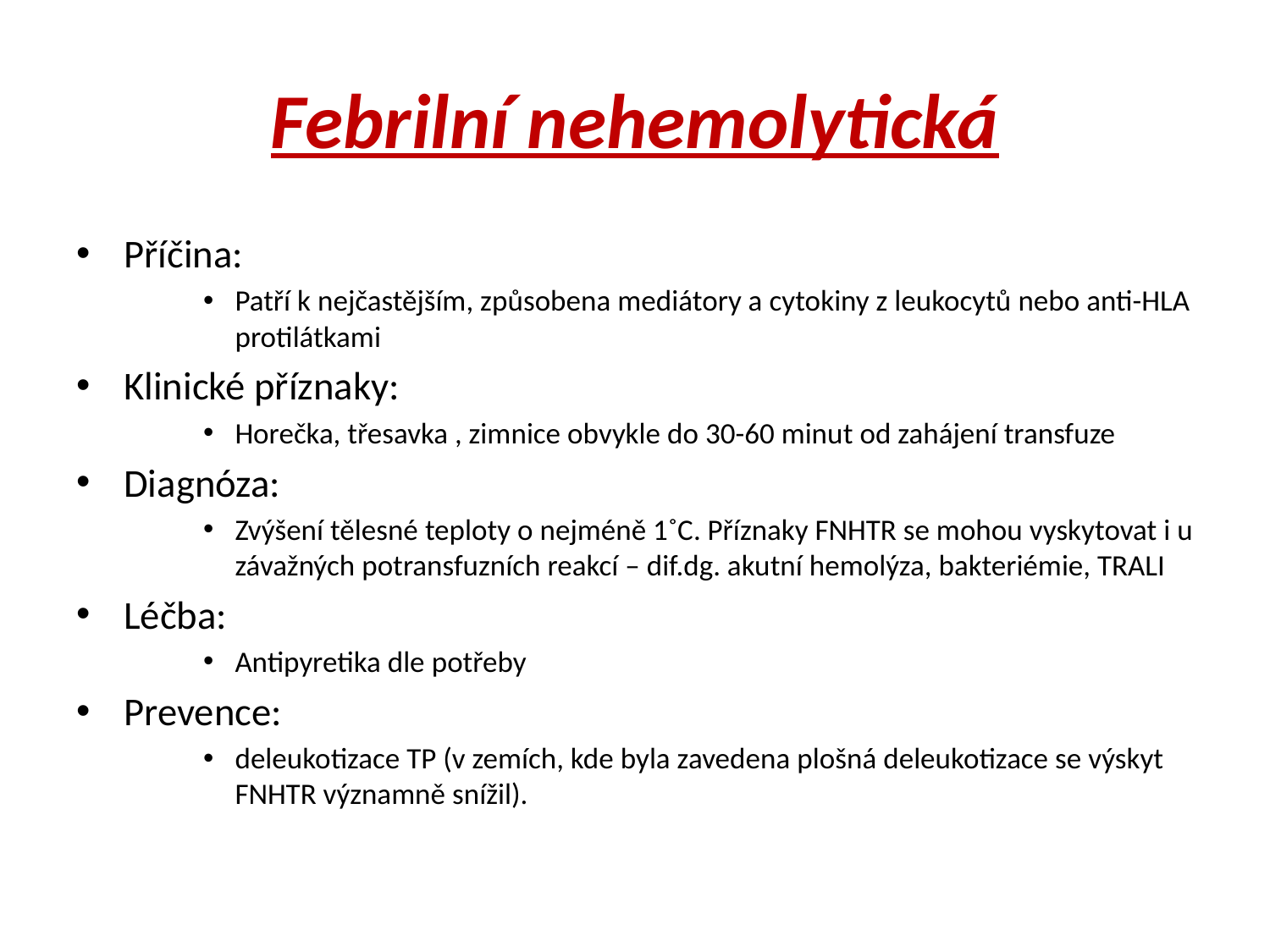

# Febrilní nehemolytická
Příčina:
Patří k nejčastějším, způsobena mediátory a cytokiny z leukocytů nebo anti-HLA protilátkami
Klinické příznaky:
Horečka, třesavka , zimnice obvykle do 30-60 minut od zahájení transfuze
Diagnóza:
Zvýšení tělesné teploty o nejméně 1˚C. Příznaky FNHTR se mohou vyskytovat i u závažných potransfuzních reakcí – dif.dg. akutní hemolýza, bakteriémie, TRALI
Léčba:
Antipyretika dle potřeby
Prevence:
deleukotizace TP (v zemích, kde byla zavedena plošná deleukotizace se výskyt FNHTR významně snížil).